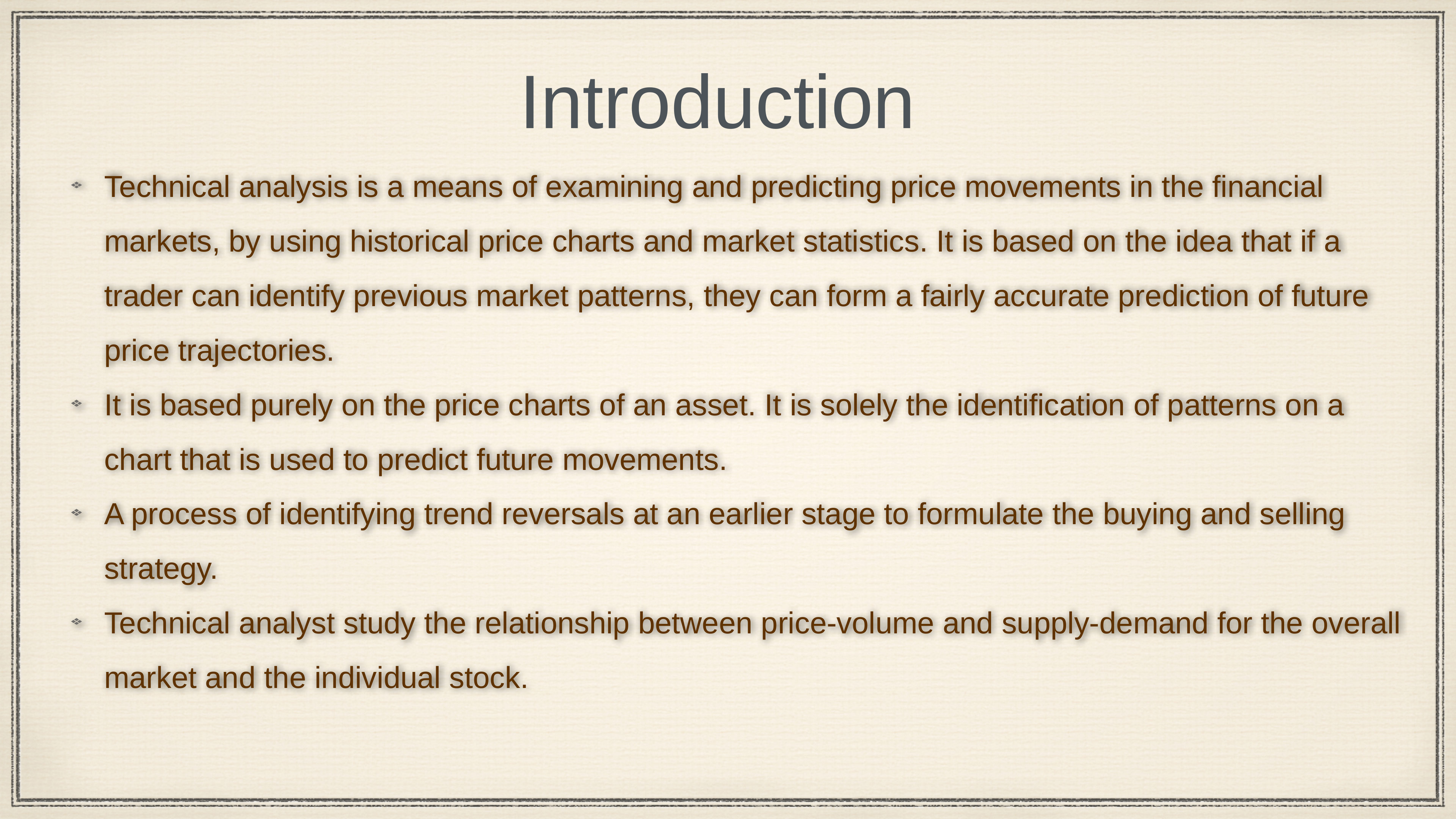

# Introduction
Technical analysis is a means of examining and predicting price movements in the financial markets, by using historical price charts and market statistics. It is based on the idea that if a trader can identify previous market patterns, they can form a fairly accurate prediction of future price trajectories.
It is based purely on the price charts of an asset. It is solely the identification of patterns on a chart that is used to predict future movements.
A process of identifying trend reversals at an earlier stage to formulate the buying and selling strategy.
Technical analyst study the relationship between price-volume and supply-demand for the overall market and the individual stock.